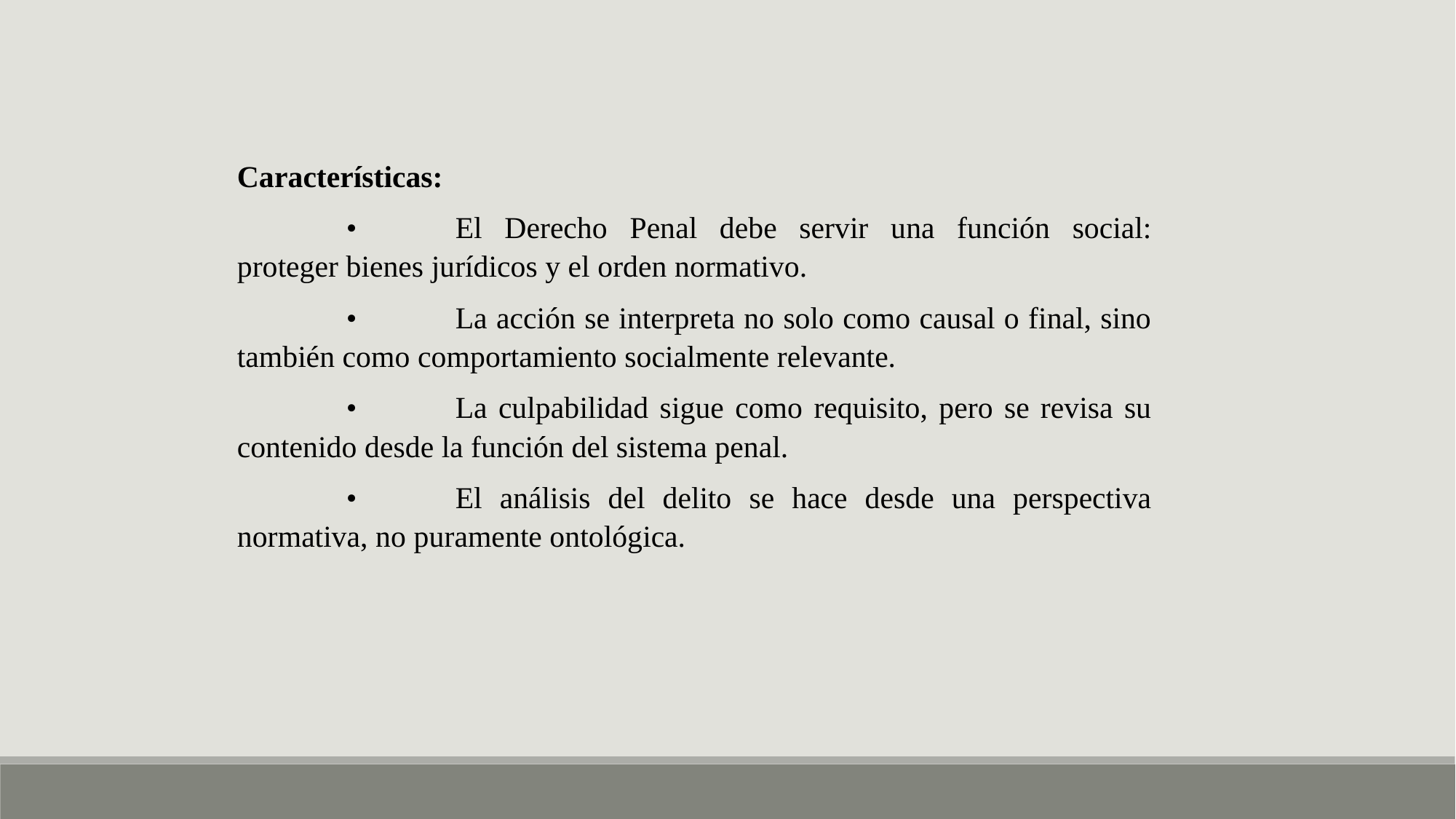

Características:
	•	El Derecho Penal debe servir una función social: proteger bienes jurídicos y el orden normativo.
	•	La acción se interpreta no solo como causal o final, sino también como comportamiento socialmente relevante.
	•	La culpabilidad sigue como requisito, pero se revisa su contenido desde la función del sistema penal.
	•	El análisis del delito se hace desde una perspectiva normativa, no puramente ontológica.